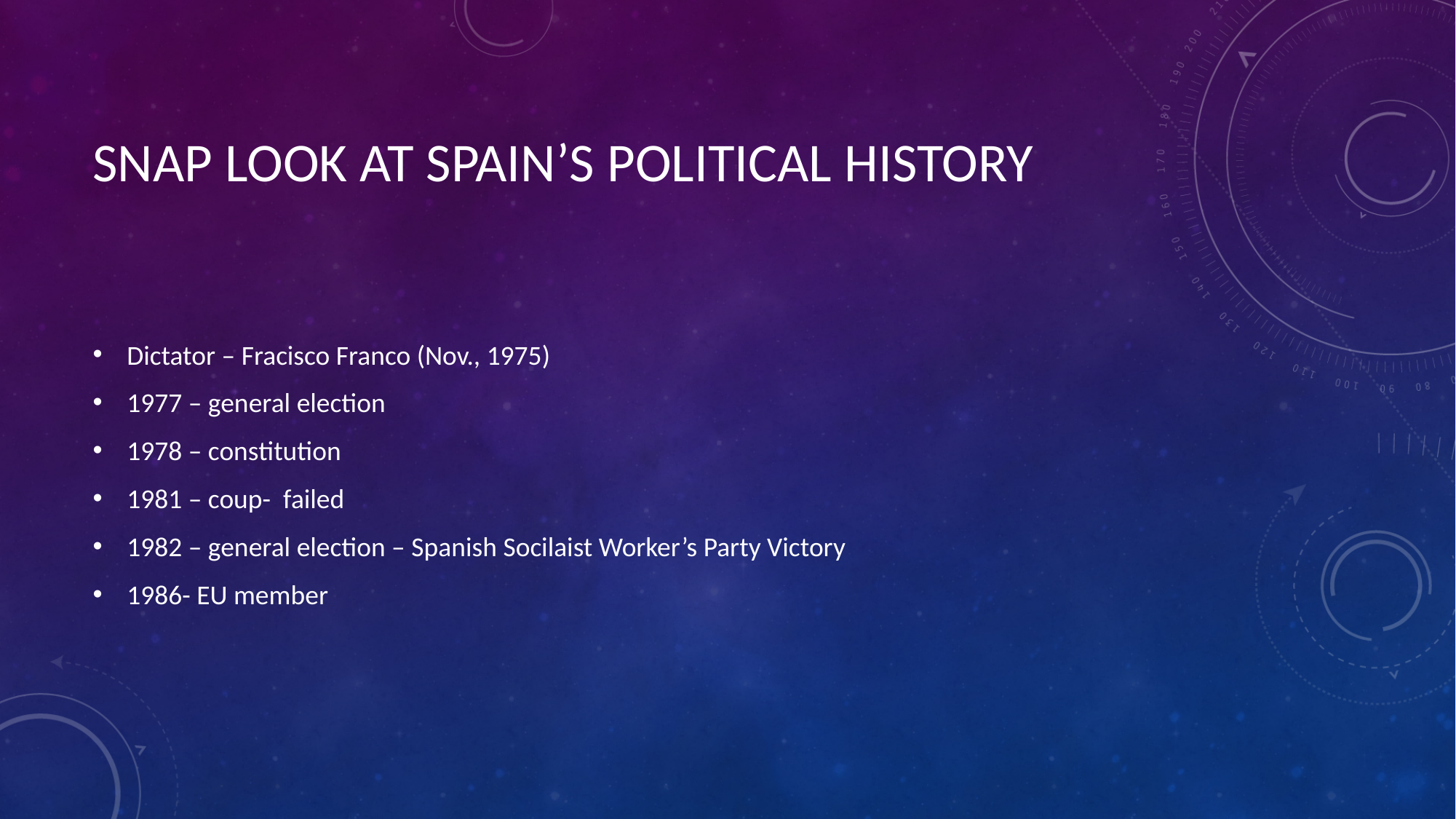

# Snap look at spain’s political history
Dictator – Fracisco Franco (Nov., 1975)
1977 – general election
1978 – constitution
1981 – coup-  failed
1982 – general election – Spanish Socilaist Worker’s Party Victory
1986- EU member